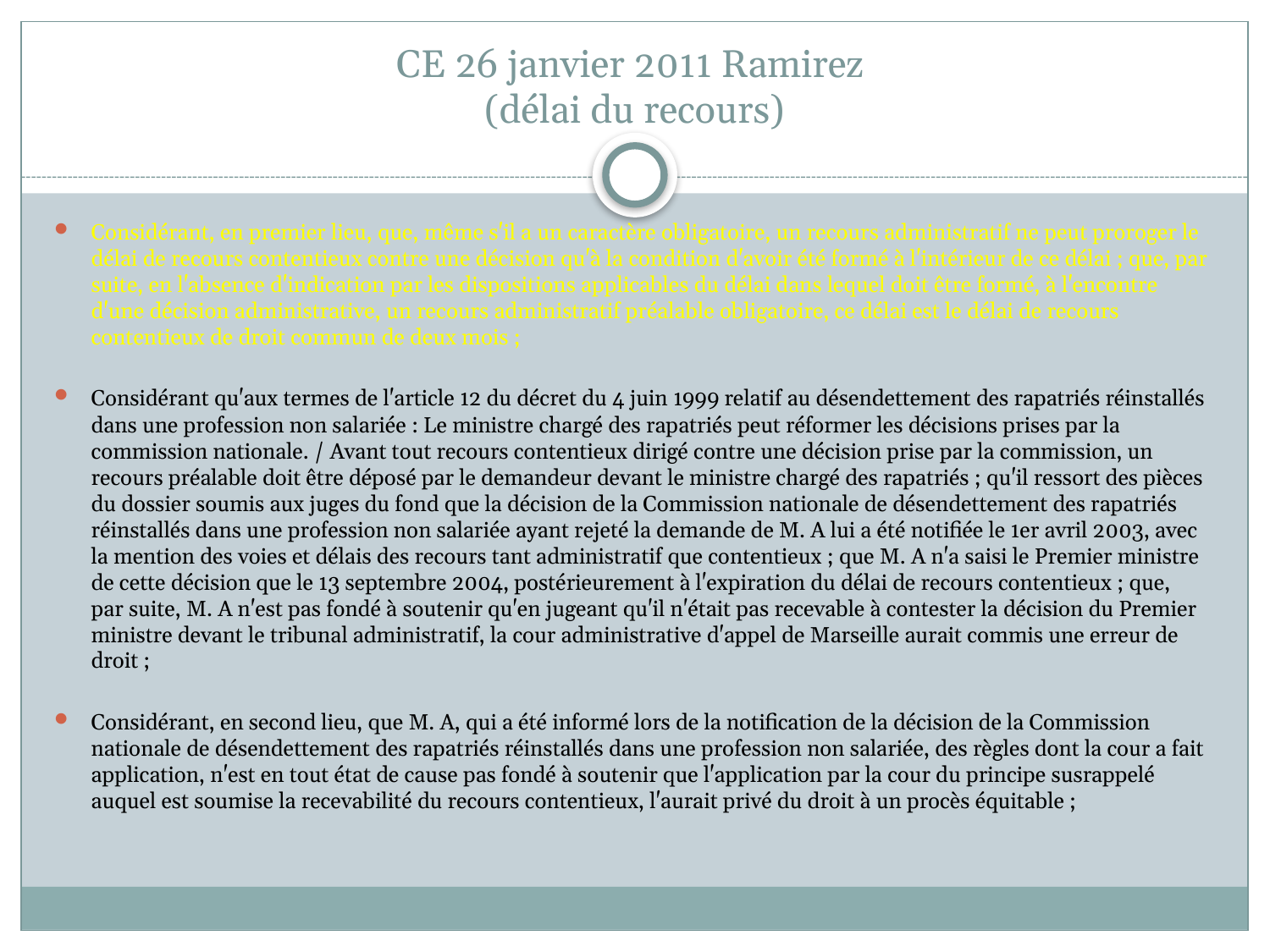

# CE 26 janvier 2011 Ramirez (délai du recours)
Considérant, en premier lieu, que, même s'il a un caractère obligatoire, un recours administratif ne peut proroger le délai de recours contentieux contre une décision qu'à la condition d'avoir été formé à l'intérieur de ce délai ; que, par suite, en l'absence d'indication par les dispositions applicables du délai dans lequel doit être formé, à l'encontre d'une décision administrative, un recours administratif préalable obligatoire, ce délai est le délai de recours contentieux de droit commun de deux mois ;

Considérant qu'aux termes de l'article 12 du décret du 4 juin 1999 relatif au désendettement des rapatriés réinstallés dans une profession non salariée : Le ministre chargé des rapatriés peut réformer les décisions prises par la commission nationale. / Avant tout recours contentieux dirigé contre une décision prise par la commission, un recours préalable doit être déposé par le demandeur devant le ministre chargé des rapatriés ; qu'il ressort des pièces du dossier soumis aux juges du fond que la décision de la Commission nationale de désendettement des rapatriés réinstallés dans une profession non salariée ayant rejeté la demande de M. A lui a été notifiée le 1er avril 2003, avec la mention des voies et délais des recours tant administratif que contentieux ; que M. A n'a saisi le Premier ministre de cette décision que le 13 septembre 2004, postérieurement à l'expiration du délai de recours contentieux ; que, par suite, M. A n'est pas fondé à soutenir qu'en jugeant qu'il n'était pas recevable à contester la décision du Premier ministre devant le tribunal administratif, la cour administrative d'appel de Marseille aurait commis une erreur de droit ;

Considérant, en second lieu, que M. A, qui a été informé lors de la notification de la décision de la Commission nationale de désendettement des rapatriés réinstallés dans une profession non salariée, des règles dont la cour a fait application, n'est en tout état de cause pas fondé à soutenir que l'application par la cour du principe susrappelé auquel est soumise la recevabilité du recours contentieux, l'aurait privé du droit à un procès équitable ;